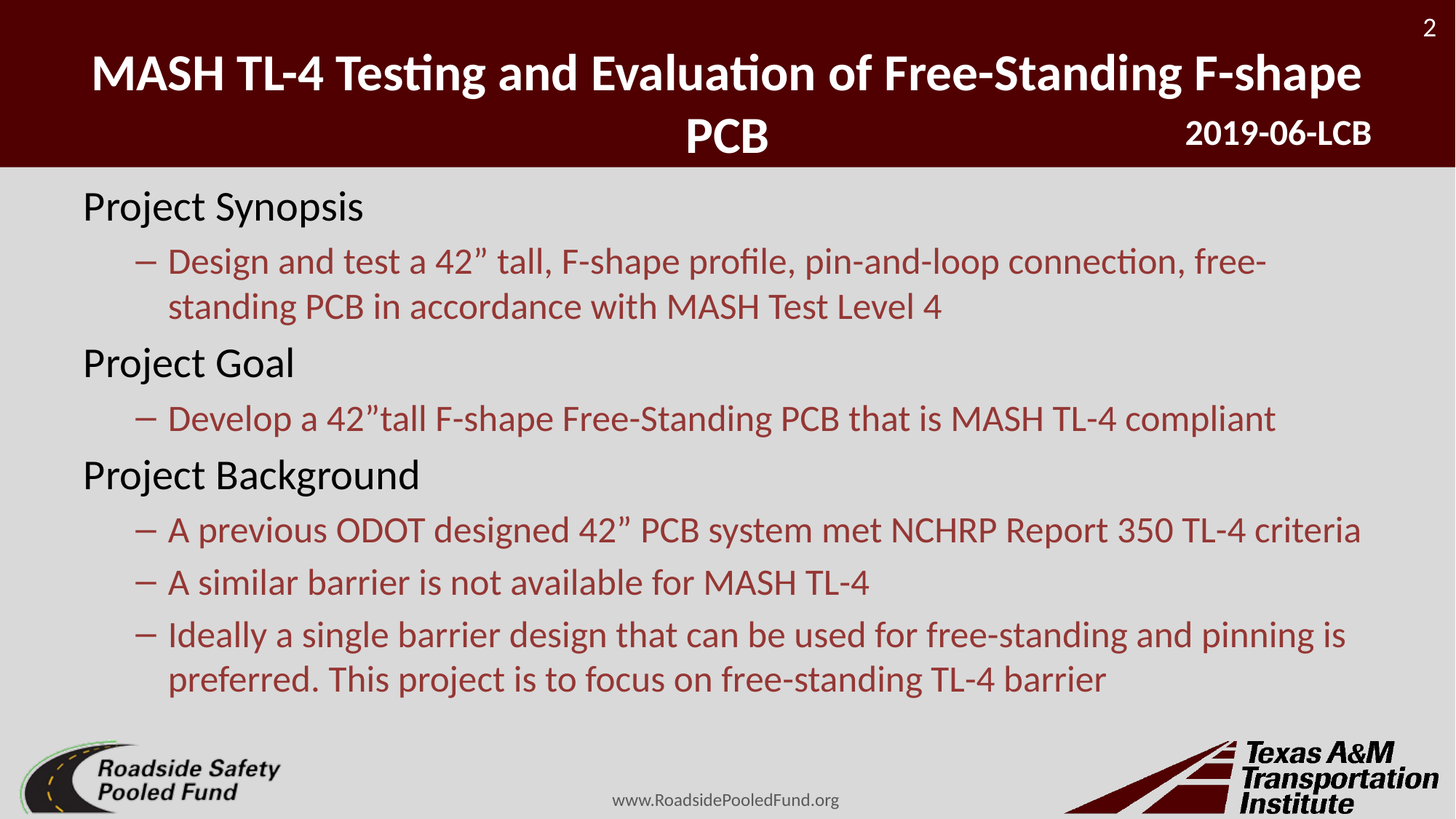

# MASH TL-4 Testing and Evaluation of Free-Standing F-shape PCB
2019-06-LCB
Project Synopsis
Design and test a 42” tall, F-shape profile, pin-and-loop connection, free-standing PCB in accordance with MASH Test Level 4
Project Goal
Develop a 42”tall F-shape Free-Standing PCB that is MASH TL-4 compliant
Project Background
A previous ODOT designed 42” PCB system met NCHRP Report 350 TL-4 criteria
A similar barrier is not available for MASH TL-4
Ideally a single barrier design that can be used for free-standing and pinning is preferred. This project is to focus on free-standing TL-4 barrier